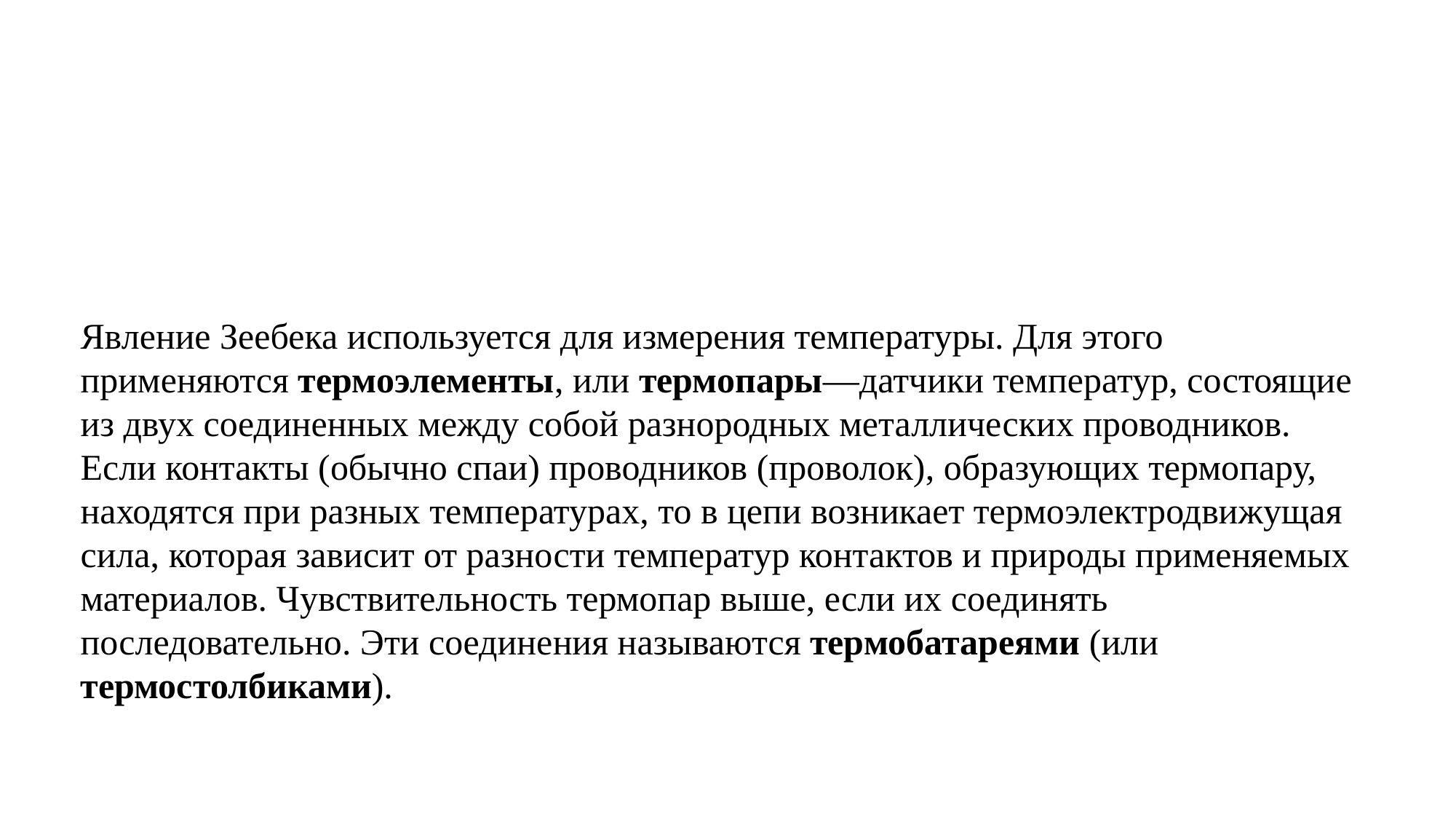

#

Явление Зеебека используется для измерения температуры. Для этого применяются термоэлементы, или термопары—датчики температур, состоящие из двух соединенных между собой разнородных металлических проводников. Если контакты (обычно спаи) проводников (проволок), образующих термопару, находятся при разных температурах, то в цепи возникает термоэлектродвижущая сила, которая зависит от разности температур контактов и природы применяемых материалов. Чувствительность термопар выше, если их соединять последовательно. Эти соедине­ния называются термобатареями (или термостолбиками).